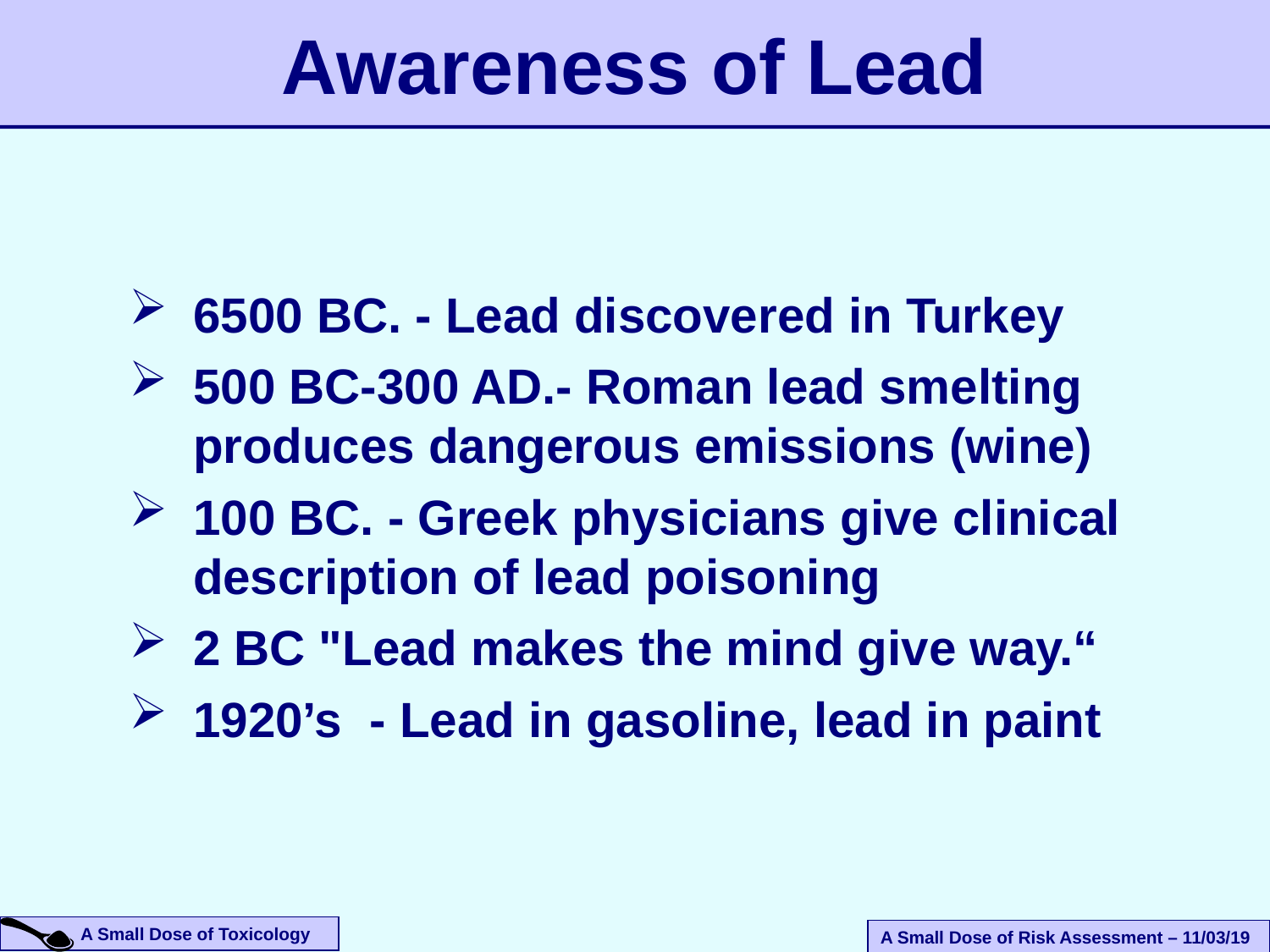

Awareness of Lead
6500 BC. - Lead discovered in Turkey
500 BC-300 AD.- Roman lead smelting   produces dangerous emissions (wine)
100 BC. - Greek physicians give clinical description of lead poisoning
2 BC "Lead makes the mind give way.“
1920’s  - Lead in gasoline, lead in paint